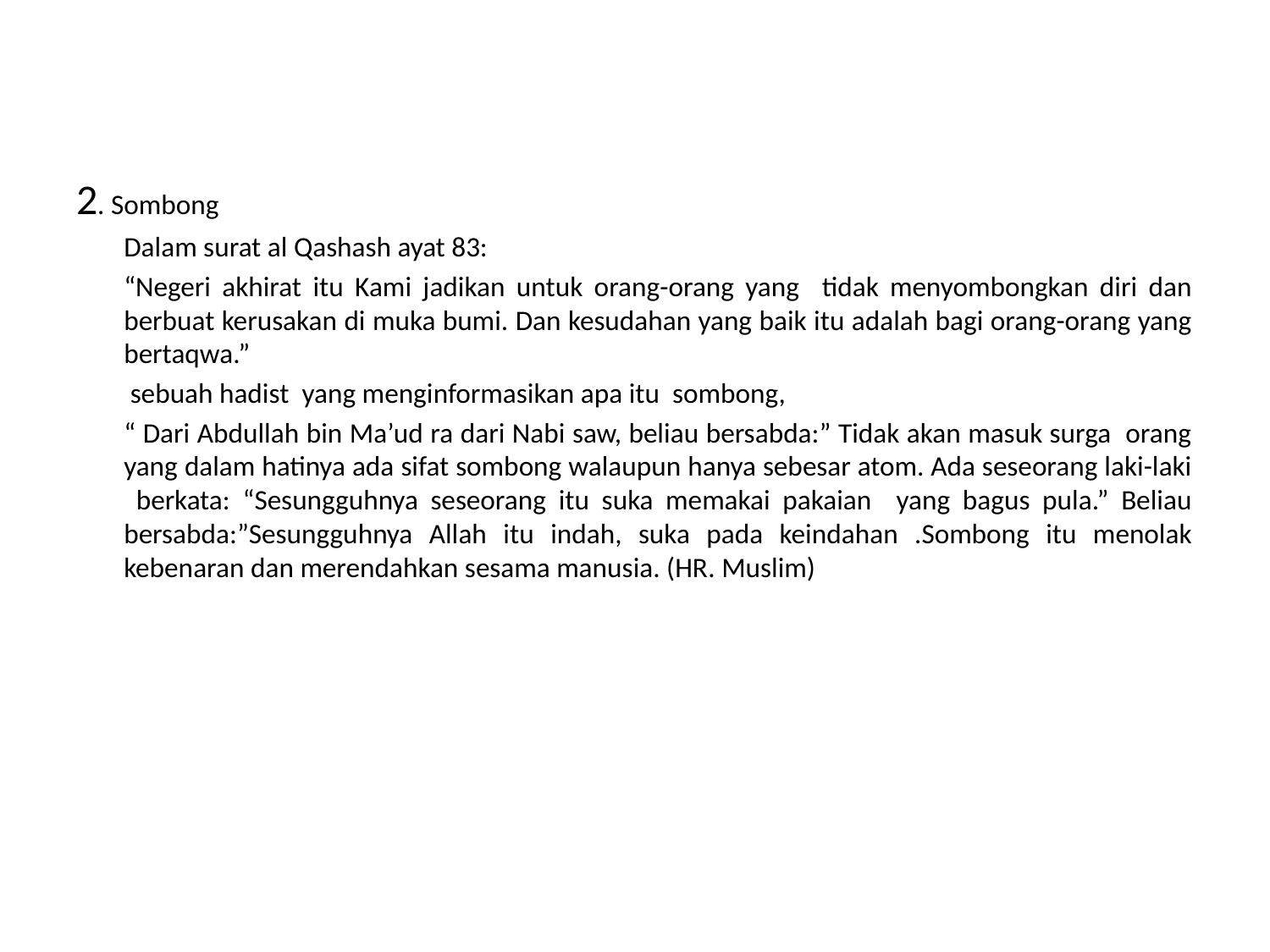

#
2. Sombong
	Dalam surat al Qashash ayat 83:
	“Negeri akhirat itu Kami jadikan untuk orang-orang yang  tidak menyombongkan diri dan berbuat kerusakan di muka bumi. Dan kesudahan yang baik itu adalah bagi orang-orang yang bertaqwa.”
	 sebuah hadist  yang menginformasikan apa itu  sombong,
	“ Dari Abdullah bin Ma’ud ra dari Nabi saw, beliau bersabda:” Tidak akan masuk surga  orang yang dalam hatinya ada sifat sombong walaupun hanya sebesar atom. Ada seseorang laki-laki  berkata: “Sesungguhnya seseorang itu suka memakai pakaian  yang bagus pula.” Beliau bersabda:”Sesungguhnya Allah itu indah, suka pada keindahan .Sombong itu menolak kebenaran dan merendahkan sesama manusia. (HR. Muslim)